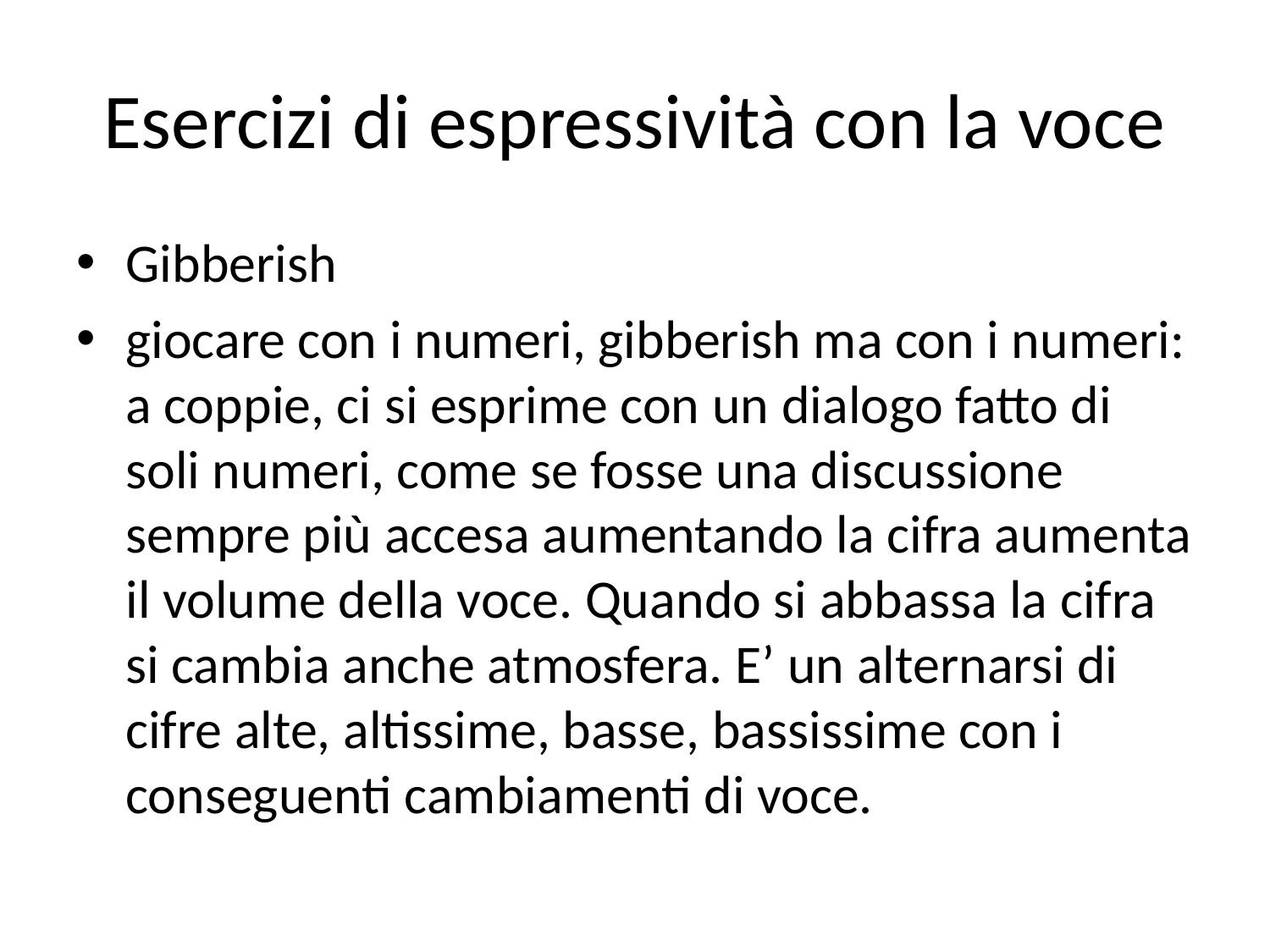

# Esercizi di espressività con la voce
Gibberish
giocare con i numeri, gibberish ma con i numeri: a coppie, ci si esprime con un dialogo fatto di soli numeri, come se fosse una discussione sempre più accesa aumentando la cifra aumenta il volume della voce. Quando si abbassa la cifra si cambia anche atmosfera. E’ un alternarsi di cifre alte, altissime, basse, bassissime con i conseguenti cambiamenti di voce.